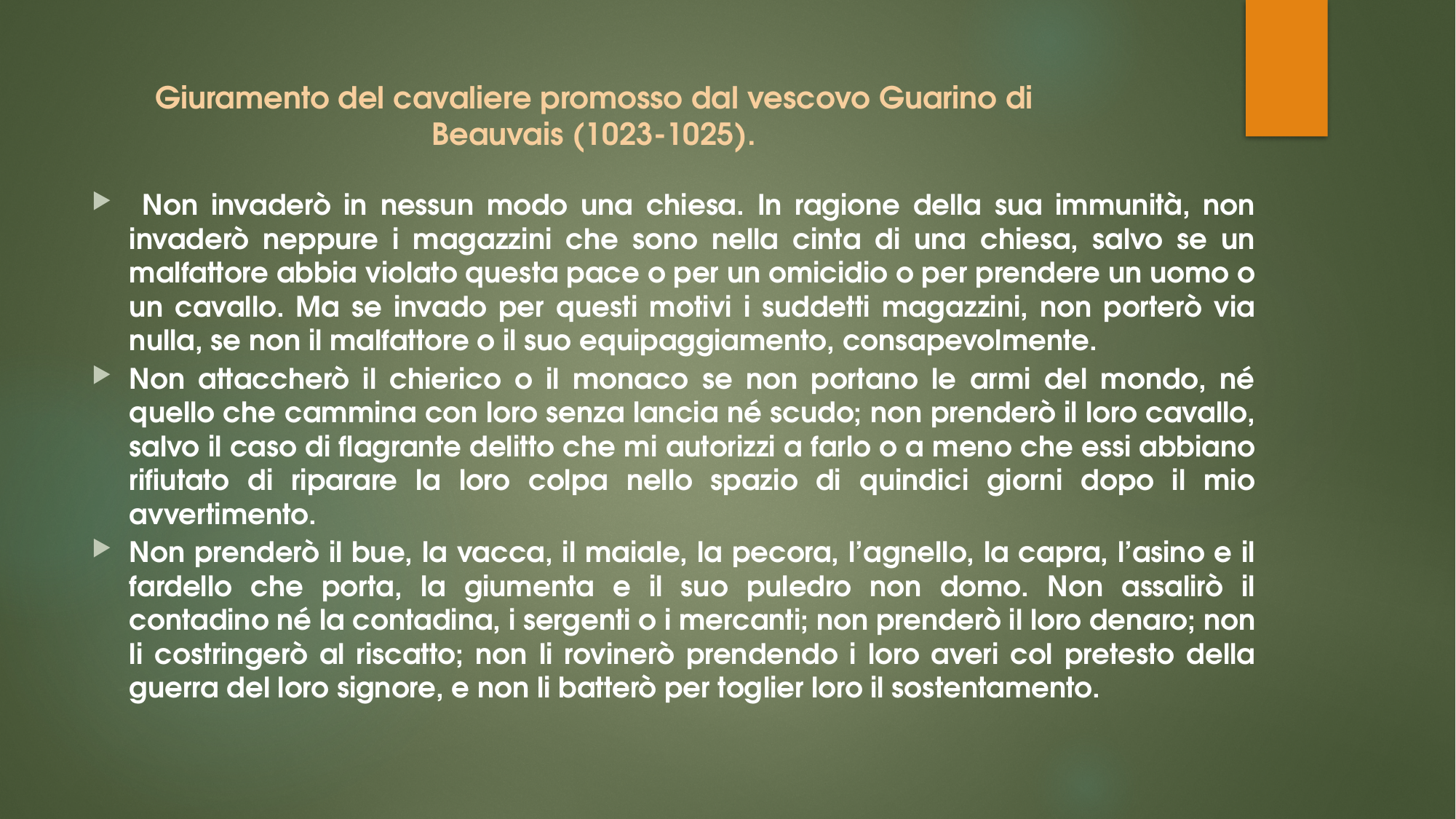

# Giuramento del cavaliere promosso dal vescovo Guarino di Beauvais (1023-1025).
 Non invaderò in nessun modo una chiesa. In ragione della sua immunità, non invaderò neppure i magazzini che sono nella cinta di una chiesa, salvo se un malfattore abbia violato questa pace o per un omicidio o per prendere un uomo o un cavallo. Ma se invado per questi motivi i suddetti magazzini, non porterò via nulla, se non il malfattore o il suo equipaggiamento, consapevolmente.
Non attaccherò il chierico o il monaco se non portano le armi del mondo, né quello che cammina con loro senza lancia né scudo; non prenderò il loro cavallo, salvo il caso di flagrante delitto che mi autorizzi a farlo o a meno che essi abbiano rifiutato di riparare la loro colpa nello spazio di quindici giorni dopo il mio avvertimento.
Non prenderò il bue, la vacca, il maiale, la pecora, l’agnello, la capra, l’asino e il fardello che porta, la giumenta e il suo puledro non domo. Non assalirò il contadino né la contadina, i sergenti o i mercanti; non prenderò il loro denaro; non li costringerò al riscatto; non li rovinerò prendendo i loro averi col pretesto della guerra del loro signore, e non li batterò per toglier loro il sostentamento.